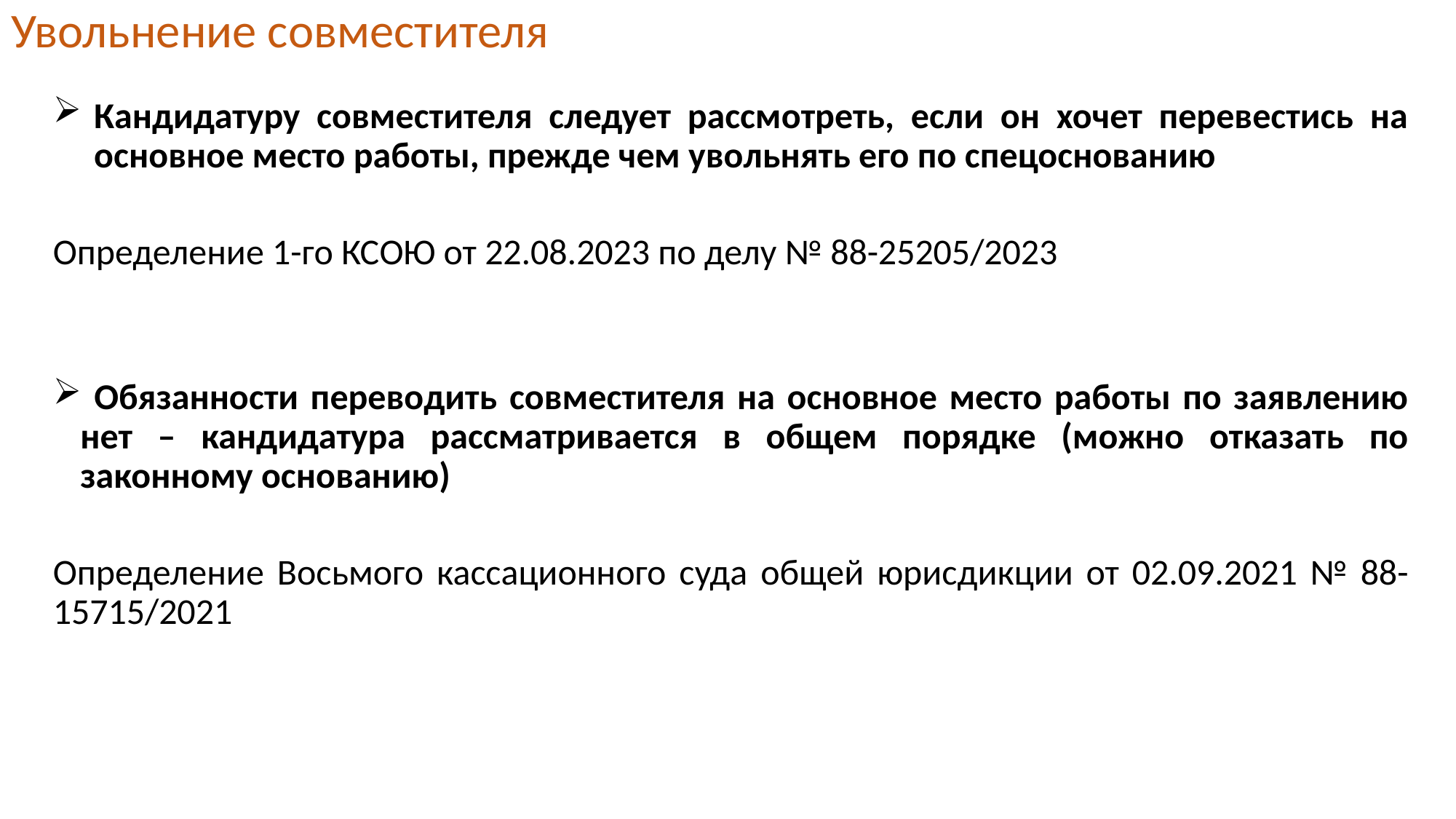

# Увольнение совместителя
Кандидатуру совместителя следует рассмотреть, если он хочет перевестись на основное место работы, прежде чем увольнять его по спецоснованию

Определение 1-го КСОЮ от 22.08.2023 по делу № 88-25205/2023

 Обязанности переводить совместителя на основное место работы по заявлению нет – кандидатура рассматривается в общем порядке (можно отказать по законному основанию)

Определение Восьмого кассационного суда общей юрисдикции от 02.09.2021 № 88-15715/2021